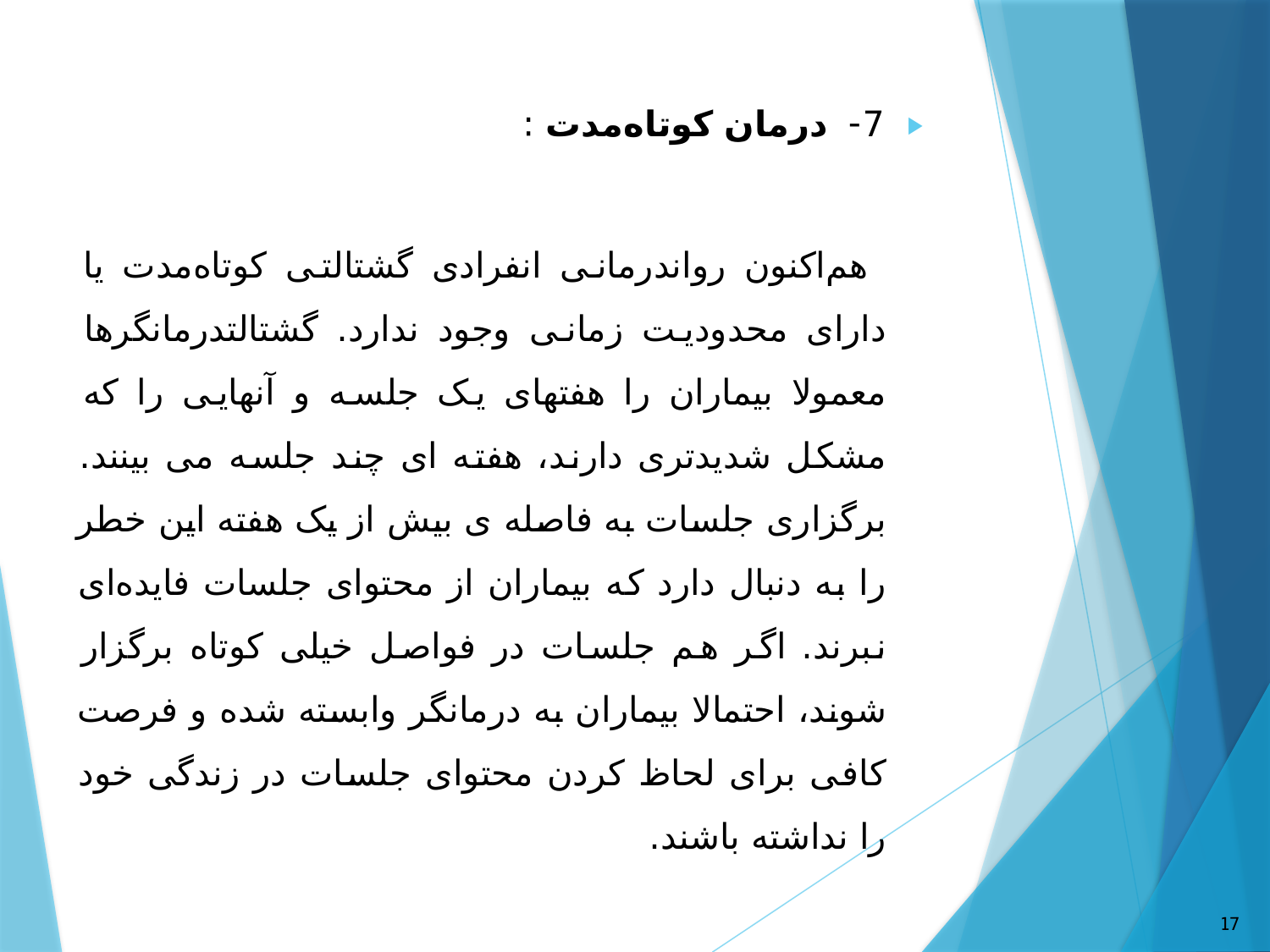

7-  درمان کوتاه‌مدت :

   هم‌اکنون روان­درمانی انفرادی گشتالتی کوتاه‌مدت یا دارای محدودیت زمانی وجود ندارد. گشتالت­درمانگرها معمولا بیماران را هفته­ای یک جلسه و آنهایی را که مشکل شدیدتری دارند، هفته ای چند جلسه می بینند. برگزاری جلسات به فاصله ی بیش از یک هفته این خطر را به دنبال دارد که بیماران از محتوای جلسات فایده‌ای نبرند. اگر هم جلسات در فواصل خیلی کوتاه برگزار شوند، احتمالا بیماران به درمانگر وابسته شده و فرصت کافی برای لحاظ کردن محتوای جلسات در زندگی خود را نداشته باشند.

17